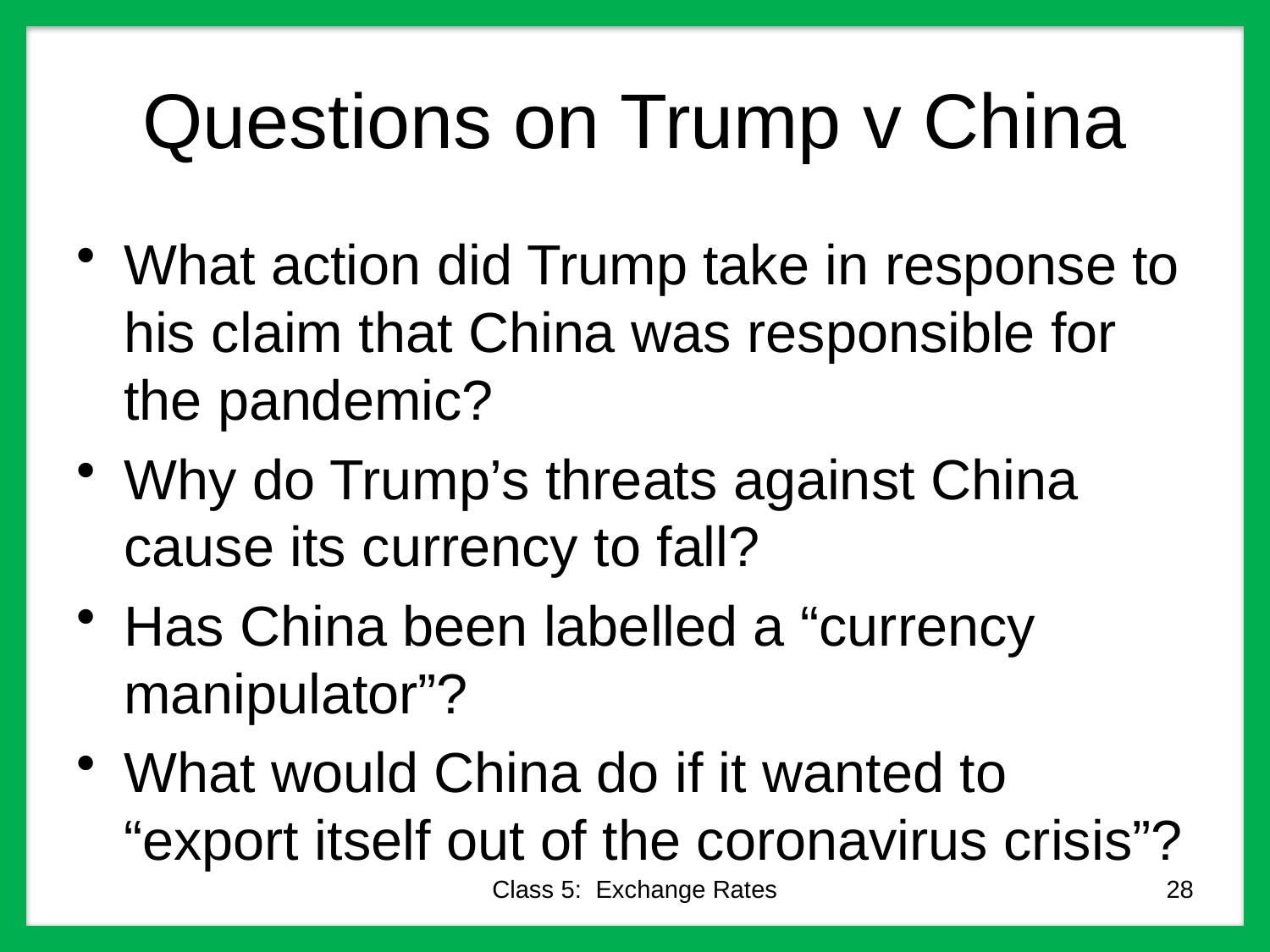

# Questions on Trump v China
What action did Trump take in response to his claim that China was responsible for the pandemic?
Why do Trump’s threats against China cause its currency to fall?
Has China been labelled a “currency manipulator”?
What would China do if it wanted to “export itself out of the coronavirus crisis”?
Class 5:  Exchange Rates
28